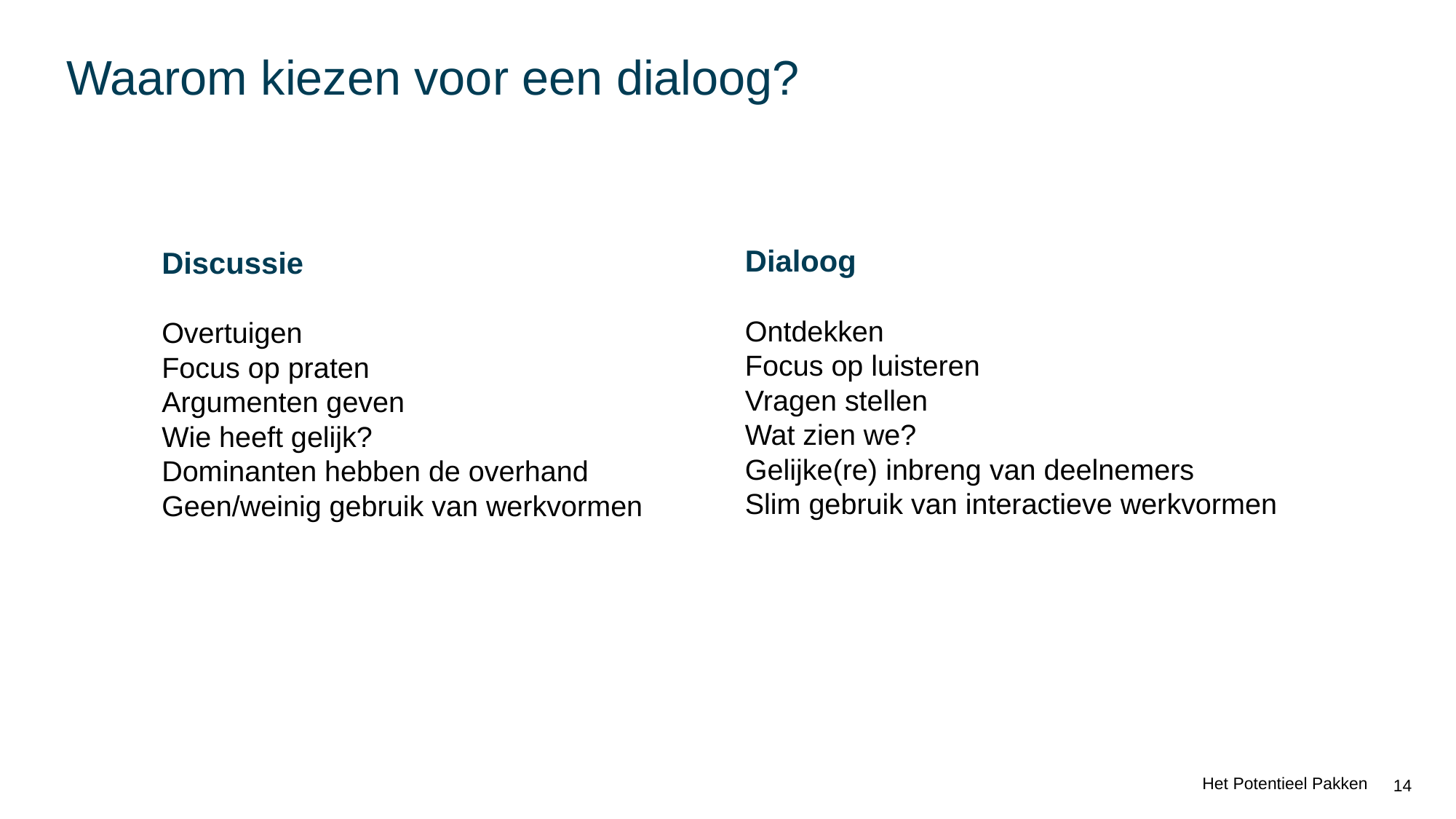

# Waarom kiezen voor een dialoog?
Dialoog

Ontdekken
Focus op luisteren
Vragen stellen
Wat zien we?
Gelijke(re) inbreng van deelnemers
Slim gebruik van interactieve werkvormen
Discussie

Overtuigen
Focus op praten
Argumenten geven
Wie heeft gelijk?
Dominanten hebben de overhand
Geen/weinig gebruik van werkvormen